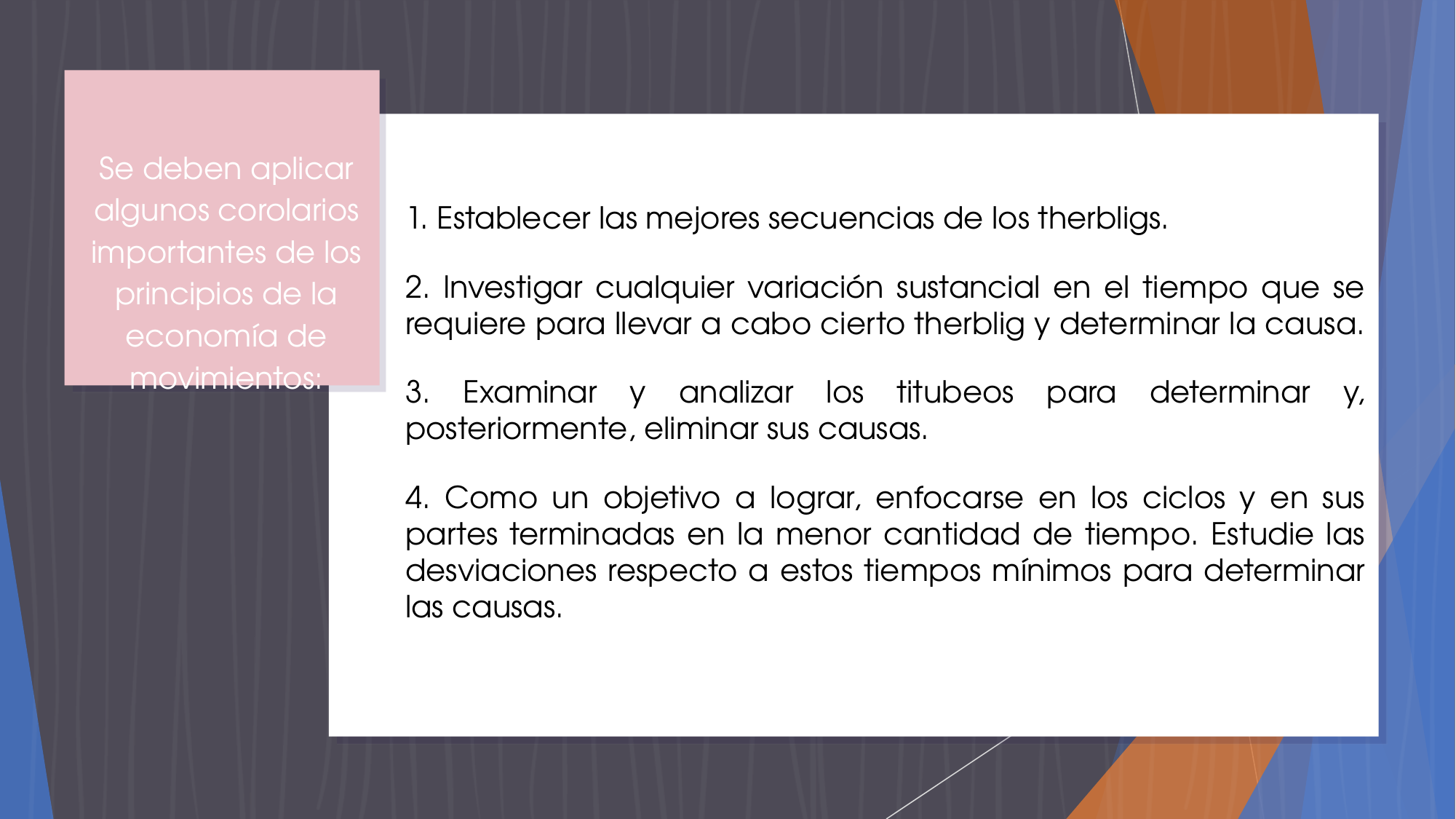

# Se deben aplicar algunos corolarios importantes de los principios de la economía de movimientos:
1. Establecer las mejores secuencias de los therbligs.
2. Investigar cualquier variación sustancial en el tiempo que se requiere para llevar a cabo cierto therblig y determinar la causa.
3. Examinar y analizar los titubeos para determinar y, posteriormente, eliminar sus causas.
4. Como un objetivo a lograr, enfocarse en los ciclos y en sus partes terminadas en la menor cantidad de tiempo. Estudie las desviaciones respecto a estos tiempos mínimos para determinar las causas.